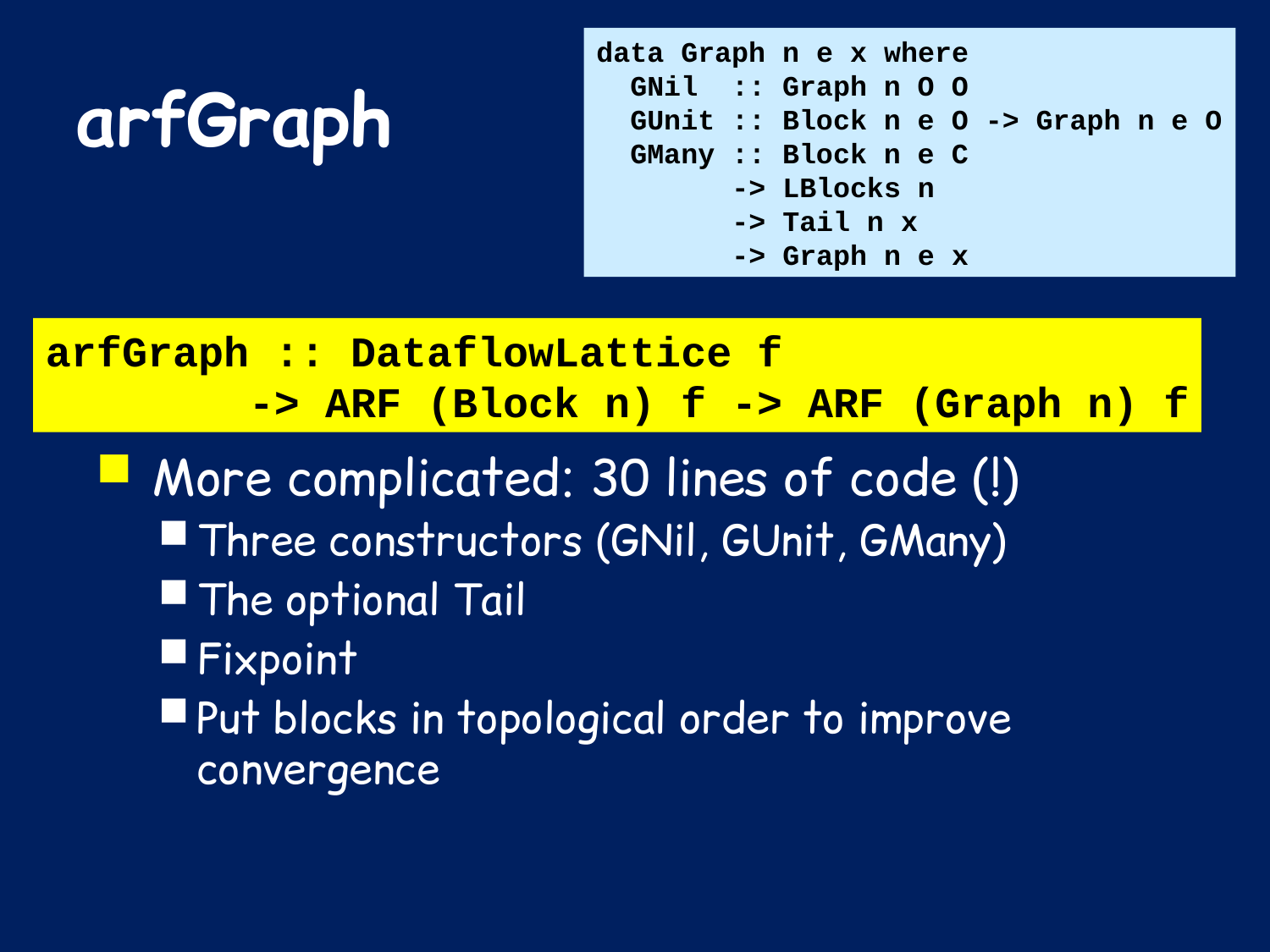

data Graph n e x where
  GNil  :: Graph n O O
  GUnit :: Block n e O -> Graph n e O
  GMany :: Block n e C
        -> LBlocks n
        -> Tail n x
        -> Graph n e x
# arfGraph
arfGraph :: DataflowLattice f
        -> ARF (Block n) f -> ARF (Graph n) f
More complicated: 30 lines of code (!)
Three constructors (GNil, GUnit, GMany)
The optional Tail
Fixpoint
Put blocks in topological order to improve convergence